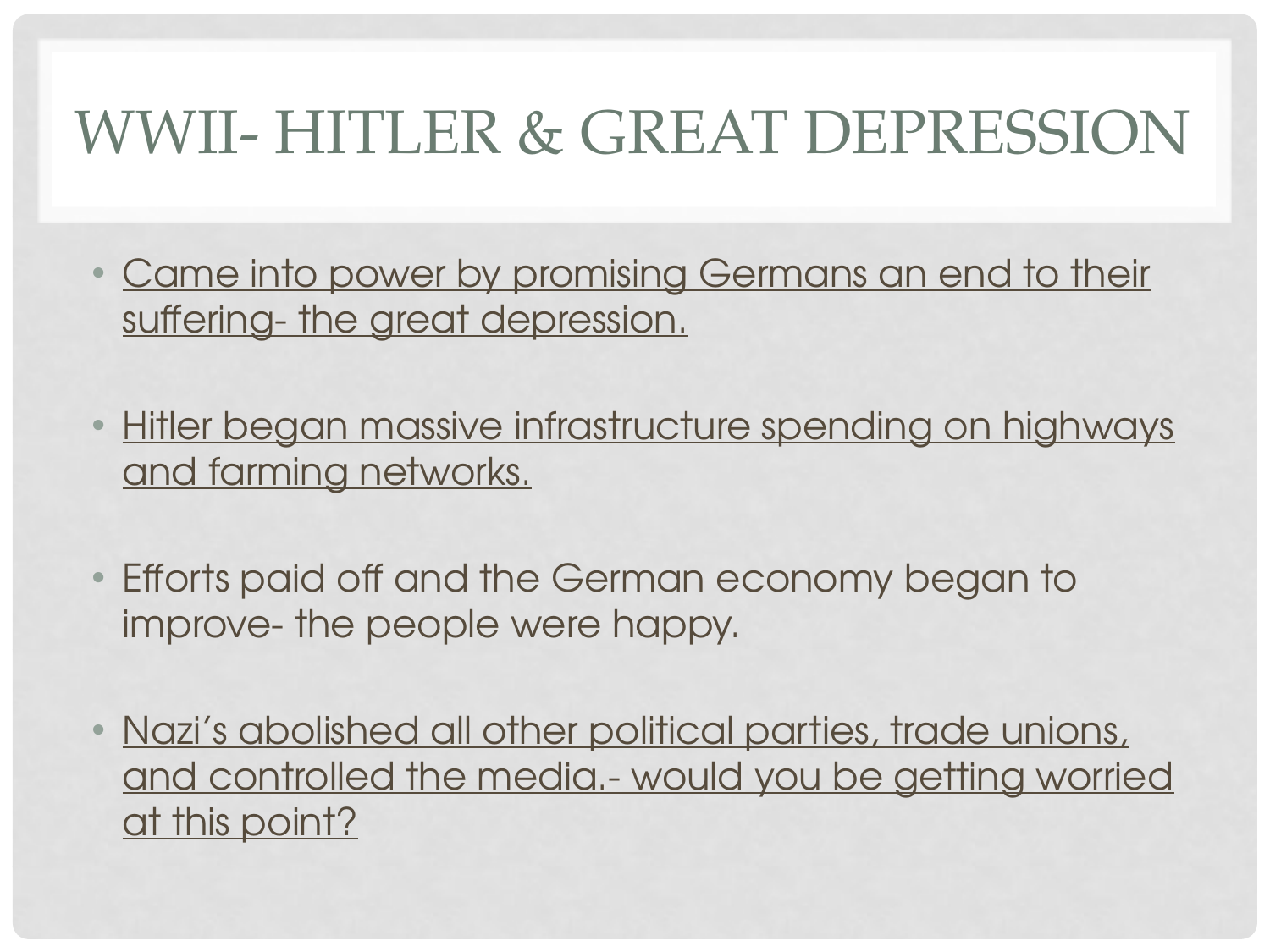

# Wwii- Hitler & Great depression
Came into power by promising Germans an end to their suffering- the great depression.

Hitler began massive infrastructure spending on highways and farming networks.

Efforts paid off and the German economy began to improve- the people were happy.

Nazi’s abolished all other political parties, trade unions, and controlled the media.- would you be getting worried at this point?